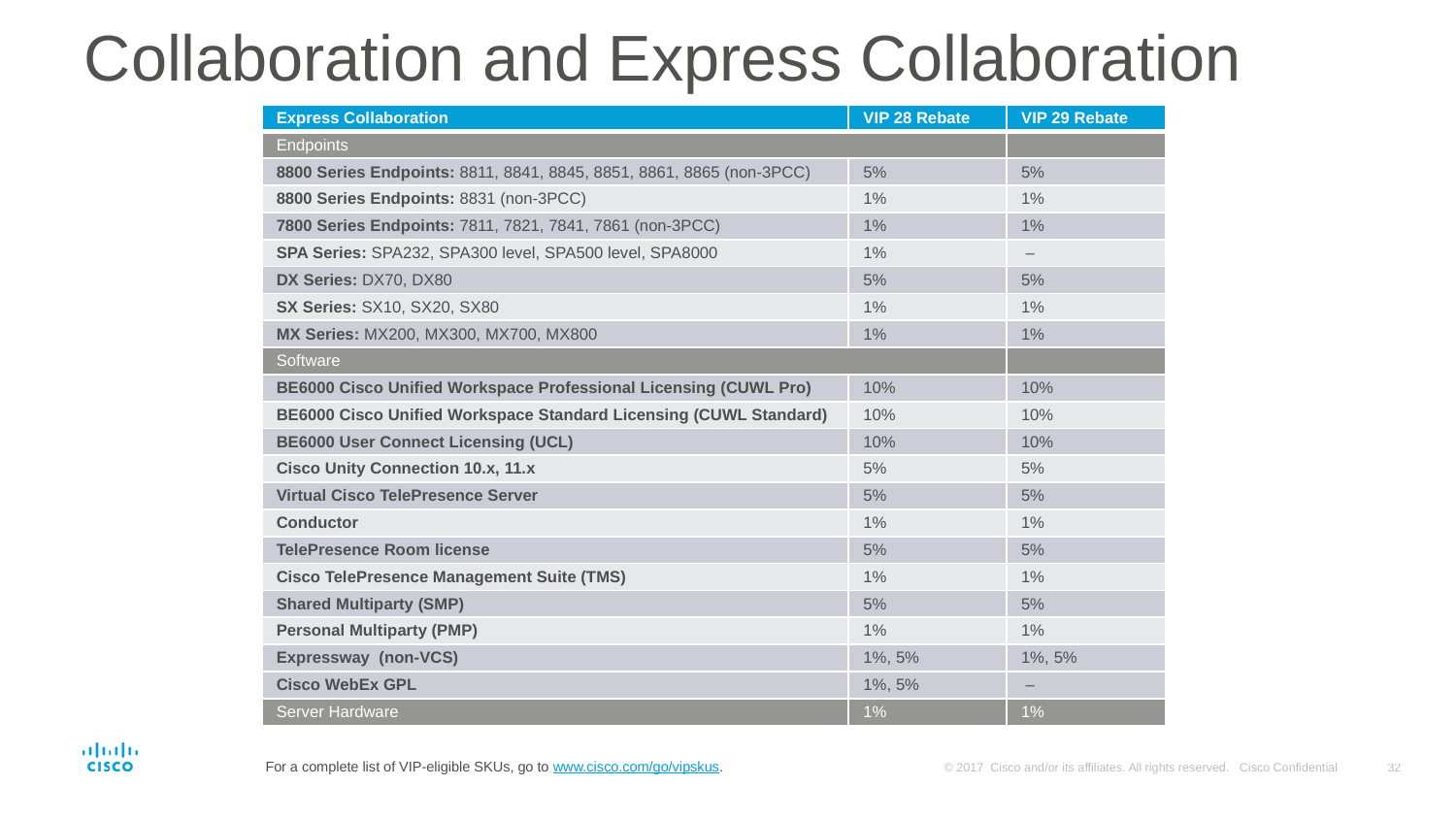

# Collaboration and Express Collaboration
| Express Collaboration | VIP 28 Rebate | VIP 29 Rebate |
| --- | --- | --- |
| Endpoints |  |  |
| 8800 Series Endpoints: 8811, 8841, 8845, 8851, 8861, 8865 (non-3PCC) | 5% | 5% |
| 8800 Series Endpoints: 8831 (non-3PCC) | 1% | 1% |
| 7800 Series Endpoints: 7811, 7821, 7841, 7861 (non-3PCC) | 1% | 1% |
| SPA Series: SPA232, SPA300 level, SPA500 level, SPA8000 | 1% | – |
| DX Series: DX70, DX80 | 5% | 5% |
| SX Series: SX10, SX20, SX80 | 1% | 1% |
| MX Series: MX200, MX300, MX700, MX800 | 1% | 1% |
| Software |  |  |
| BE6000 Cisco Unified Workspace Professional Licensing (CUWL Pro) | 10% | 10% |
| BE6000 Cisco Unified Workspace Standard Licensing (CUWL Standard) | 10% | 10% |
| BE6000 User Connect Licensing (UCL) | 10% | 10% |
| Cisco Unity Connection 10.x, 11.x | 5% | 5% |
| Virtual Cisco TelePresence Server | 5% | 5% |
| Conductor | 1% | 1% |
| TelePresence Room license | 5% | 5% |
| Cisco TelePresence Management Suite (TMS) | 1% | 1% |
| Shared Multiparty (SMP) | 5% | 5% |
| Personal Multiparty (PMP) | 1% | 1% |
| Expressway (non-VCS) | 1%, 5% | 1%, 5% |
| Cisco WebEx GPL | 1%, 5% | – |
| Server Hardware | 1% | 1% |
For a complete list of VIP-eligible SKUs, go to www.cisco.com/go/vipskus.